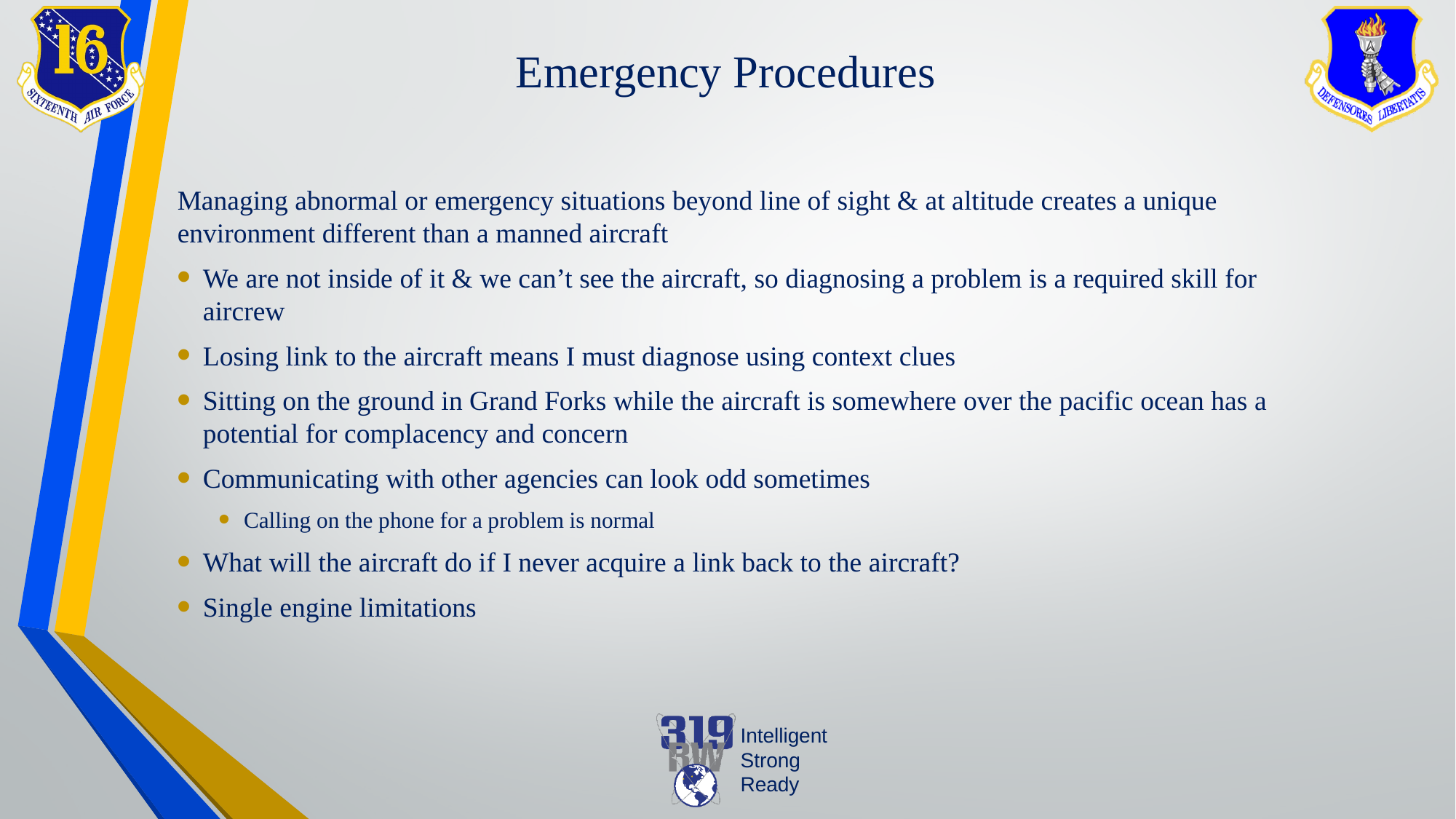

# Emergency Procedures
Managing abnormal or emergency situations beyond line of sight & at altitude creates a unique environment different than a manned aircraft
We are not inside of it & we can’t see the aircraft, so diagnosing a problem is a required skill for aircrew
Losing link to the aircraft means I must diagnose using context clues
Sitting on the ground in Grand Forks while the aircraft is somewhere over the pacific ocean has a potential for complacency and concern
Communicating with other agencies can look odd sometimes
Calling on the phone for a problem is normal
What will the aircraft do if I never acquire a link back to the aircraft?
Single engine limitations